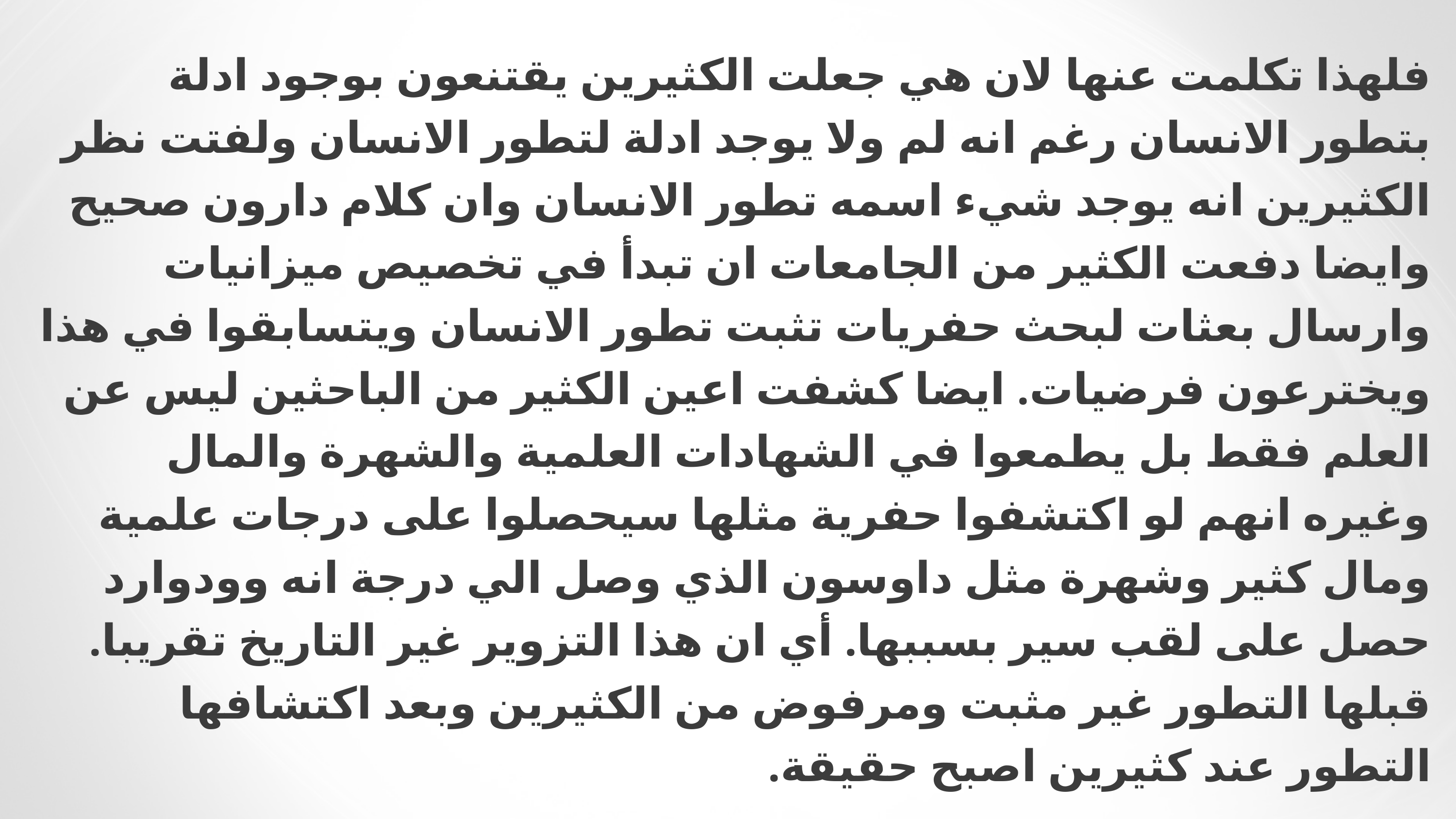

# فلهذا تكلمت عنها لان هي جعلت الكثيرين يقتنعون بوجود ادلة بتطور الانسان رغم انه لم ولا يوجد ادلة لتطور الانسان ولفتت نظر الكثيرين انه يوجد شيء اسمه تطور الانسان وان كلام دارون صحيح وايضا دفعت الكثير من الجامعات ان تبدأ في تخصيص ميزانيات وارسال بعثات لبحث حفريات تثبت تطور الانسان ويتسابقوا في هذا ويخترعون فرضيات. ايضا كشفت اعين الكثير من الباحثين ليس عن العلم فقط بل يطمعوا في الشهادات العلمية والشهرة والمال وغيره انهم لو اكتشفوا حفرية مثلها سيحصلوا على درجات علمية ومال كثير وشهرة مثل داوسون الذي وصل الي درجة انه وودوارد حصل على لقب سير بسببها. أي ان هذا التزوير غير التاريخ تقريبا. قبلها التطور غير مثبت ومرفوض من الكثيرين وبعد اكتشافها التطور عند كثيرين اصبح حقيقة.